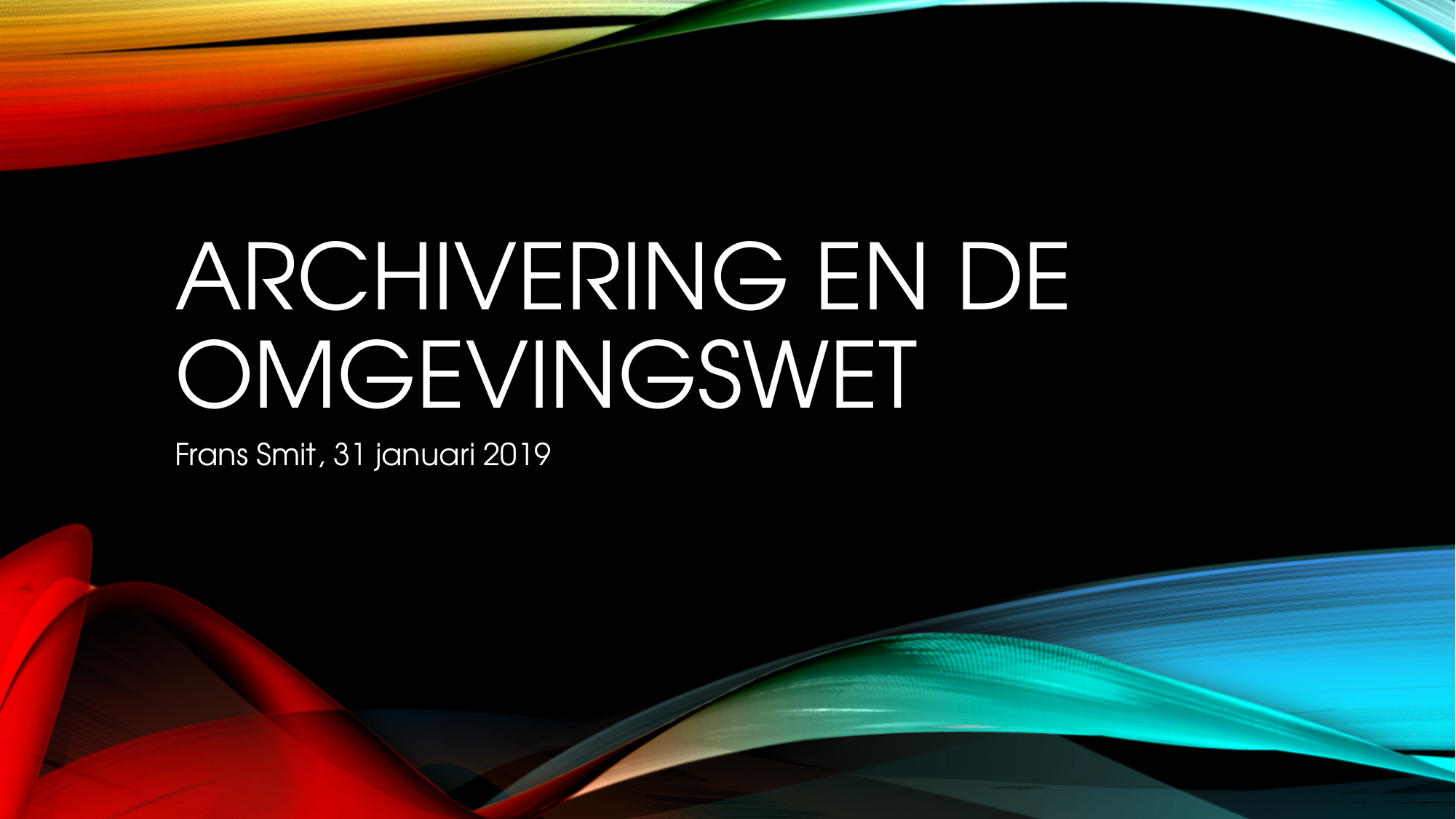

# Archivering en de Omgevingswet
Frans Smit, 31 januari 2019